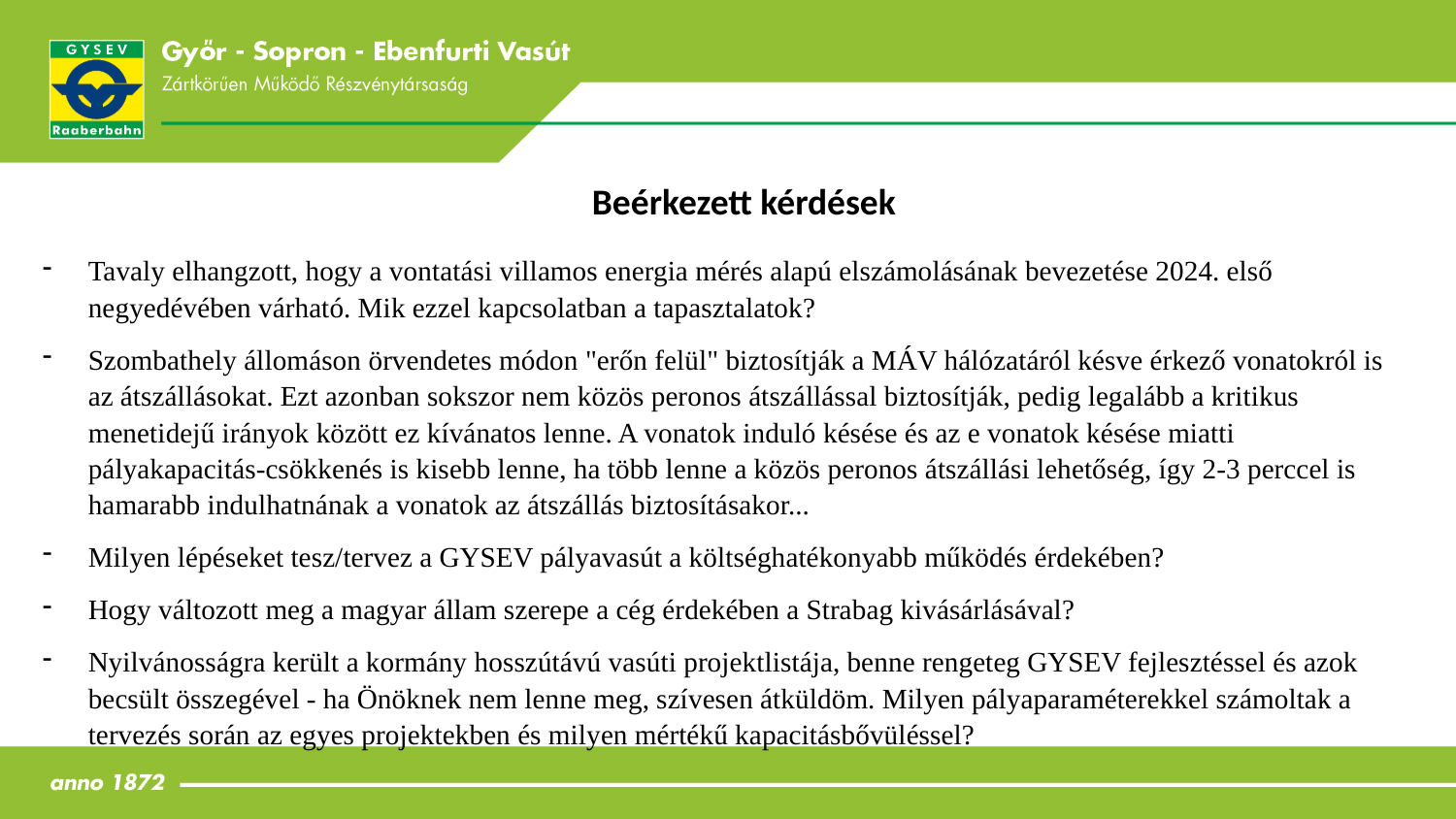

Beérkezett kérdések
Tavaly elhangzott, hogy a vontatási villamos energia mérés alapú elszámolásának bevezetése 2024. első negyedévében várható. Mik ezzel kapcsolatban a tapasztalatok?
Szombathely állomáson örvendetes módon "erőn felül" biztosítják a MÁV hálózatáról késve érkező vonatokról is az átszállásokat. Ezt azonban sokszor nem közös peronos átszállással biztosítják, pedig legalább a kritikus menetidejű irányok között ez kívánatos lenne. A vonatok induló késése és az e vonatok késése miatti pályakapacitás-csökkenés is kisebb lenne, ha több lenne a közös peronos átszállási lehetőség, így 2-3 perccel is hamarabb indulhatnának a vonatok az átszállás biztosításakor...
Milyen lépéseket tesz/tervez a GYSEV pályavasút a költséghatékonyabb működés érdekében?
Hogy változott meg a magyar állam szerepe a cég érdekében a Strabag kivásárlásával?
Nyilvánosságra került a kormány hosszútávú vasúti projektlistája, benne rengeteg GYSEV fejlesztéssel és azok becsült összegével - ha Önöknek nem lenne meg, szívesen átküldöm. Milyen pályaparaméterekkel számoltak a tervezés során az egyes projektekben és milyen mértékű kapacitásbővüléssel?